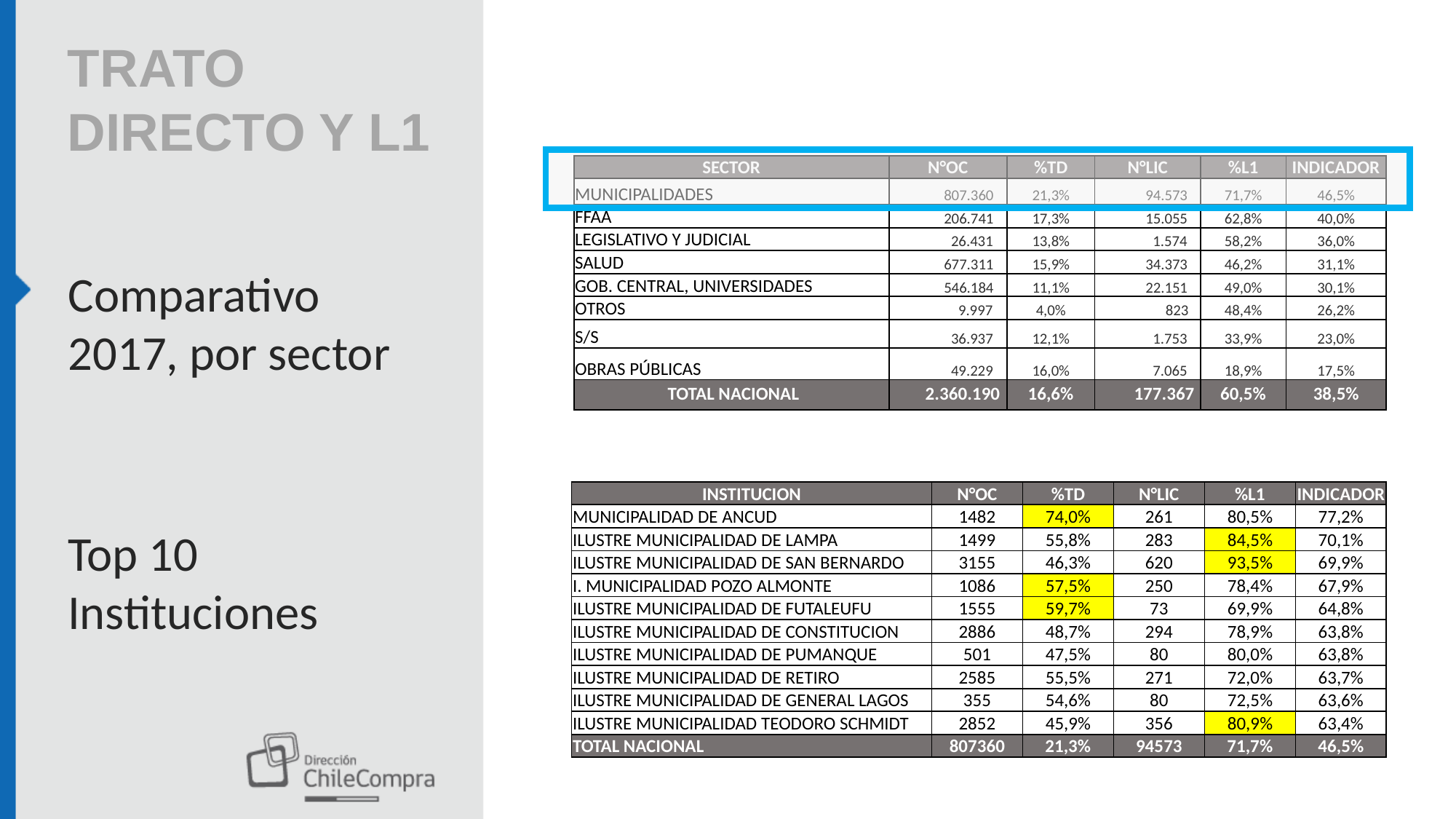

TRATO DIRECTO Y L1

| SECTOR | N°OC | %TD | N°LIC | %L1 | INDICADOR |
| --- | --- | --- | --- | --- | --- |
| MUNICIPALIDADES | 807.360 | 21,3% | 94.573 | 71,7% | 46,5% |
| FFAA | 206.741 | 17,3% | 15.055 | 62,8% | 40,0% |
| LEGISLATIVO Y JUDICIAL | 26.431 | 13,8% | 1.574 | 58,2% | 36,0% |
| SALUD | 677.311 | 15,9% | 34.373 | 46,2% | 31,1% |
| GOB. CENTRAL, UNIVERSIDADES | 546.184 | 11,1% | 22.151 | 49,0% | 30,1% |
| OTROS | 9.997 | 4,0% | 823 | 48,4% | 26,2% |
| S/S | 36.937 | 12,1% | 1.753 | 33,9% | 23,0% |
| OBRAS PÚBLICAS | 49.229 | 16,0% | 7.065 | 18,9% | 17,5% |
| TOTAL NACIONAL | 2.360.190 | 16,6% | 177.367 | 60,5% | 38,5% |
Comparativo 2017, por sector
| INSTITUCION | N°OC | %TD | N°LIC | %L1 | INDICADOR |
| --- | --- | --- | --- | --- | --- |
| MUNICIPALIDAD DE ANCUD | 1482 | 74,0% | 261 | 80,5% | 77,2% |
| ILUSTRE MUNICIPALIDAD DE LAMPA | 1499 | 55,8% | 283 | 84,5% | 70,1% |
| ILUSTRE MUNICIPALIDAD DE SAN BERNARDO | 3155 | 46,3% | 620 | 93,5% | 69,9% |
| I. MUNICIPALIDAD POZO ALMONTE | 1086 | 57,5% | 250 | 78,4% | 67,9% |
| ILUSTRE MUNICIPALIDAD DE FUTALEUFU | 1555 | 59,7% | 73 | 69,9% | 64,8% |
| ILUSTRE MUNICIPALIDAD DE CONSTITUCION | 2886 | 48,7% | 294 | 78,9% | 63,8% |
| ILUSTRE MUNICIPALIDAD DE PUMANQUE | 501 | 47,5% | 80 | 80,0% | 63,8% |
| ILUSTRE MUNICIPALIDAD DE RETIRO | 2585 | 55,5% | 271 | 72,0% | 63,7% |
| ILUSTRE MUNICIPALIDAD DE GENERAL LAGOS | 355 | 54,6% | 80 | 72,5% | 63,6% |
| ILUSTRE MUNICIPALIDAD TEODORO SCHMIDT | 2852 | 45,9% | 356 | 80,9% | 63,4% |
| TOTAL NACIONAL | 807360 | 21,3% | 94573 | 71,7% | 46,5% |
Top 10 Instituciones